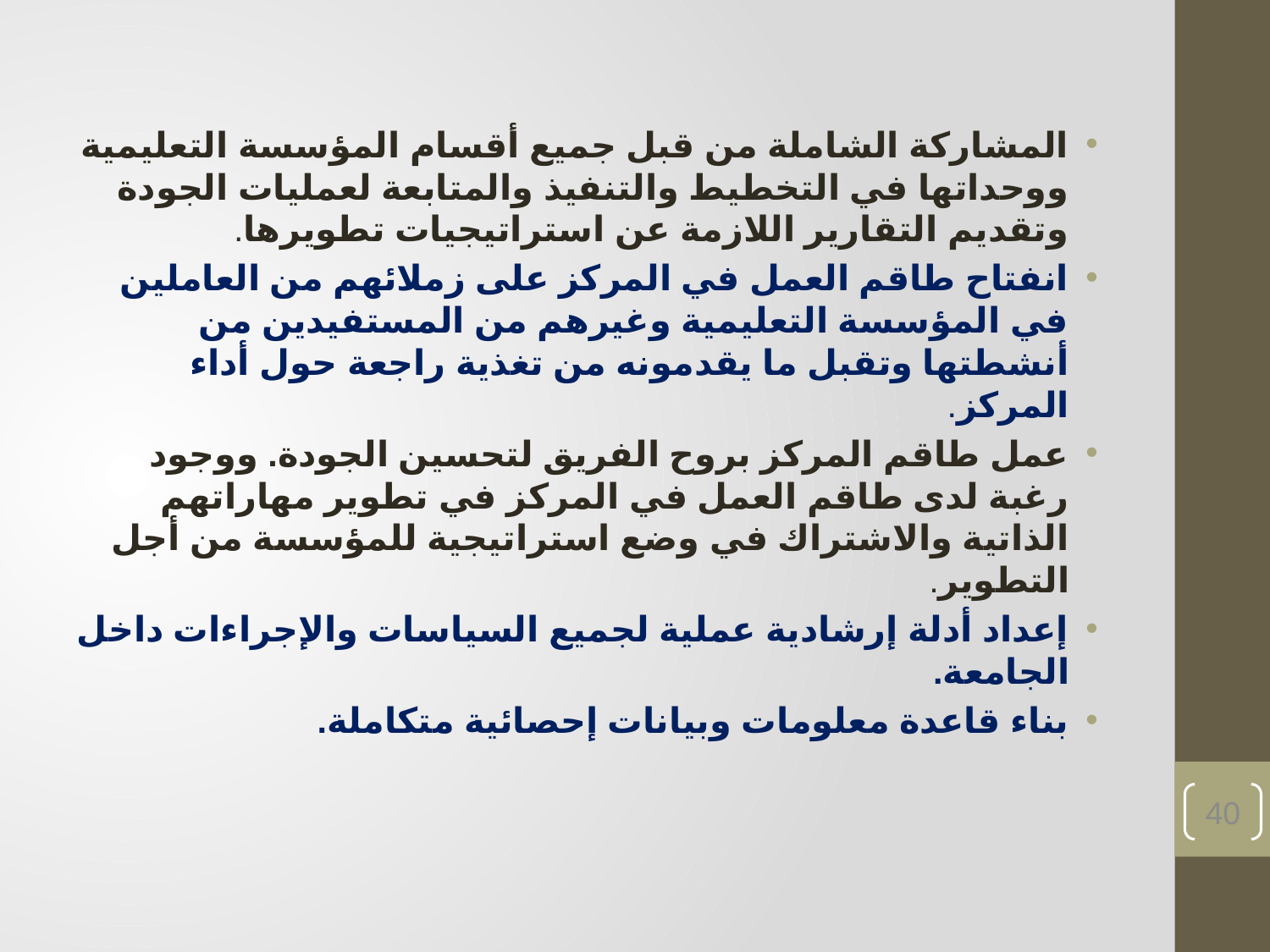

المشاركة الشاملة من قبل جميع أقسام المؤسسة التعليمية ووحداتها في التخطيط والتنفيذ والمتابعة لعمليات الجودة وتقديم التقارير اللازمة عن استراتيجيات تطويرها.
انفتاح طاقم العمل في المركز على زملائهم من العاملين في المؤسسة التعليمية وغيرهم من المستفيدين من أنشطتها وتقبل ما يقدمونه من تغذية راجعة حول أداء المركز.
عمل طاقم المركز بروح الفريق لتحسين الجودة. ووجود رغبة لدى طاقم العمل في المركز في تطوير مهاراتهم الذاتية والاشتراك في وضع استراتيجية للمؤسسة من أجل التطوير.
إعداد أدلة إرشادية عملية لجميع السياسات والإجراءات داخل الجامعة.
بناء قاعدة معلومات وبيانات إحصائية متكاملة.
40